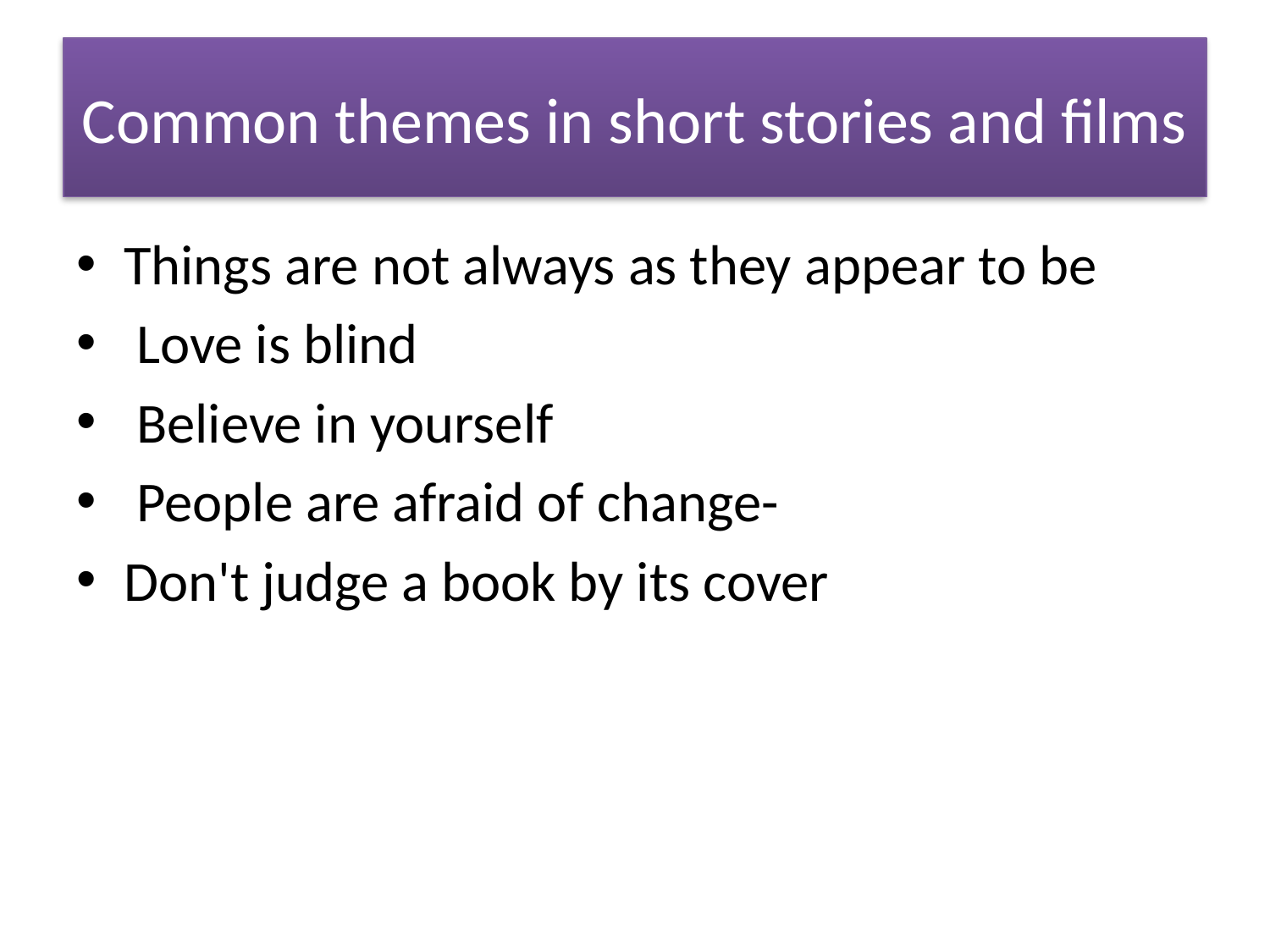

# Common themes in short stories and films
Things are not always as they appear to be
 Love is blind
 Believe in yourself
 People are afraid of change-
Don't judge a book by its cover